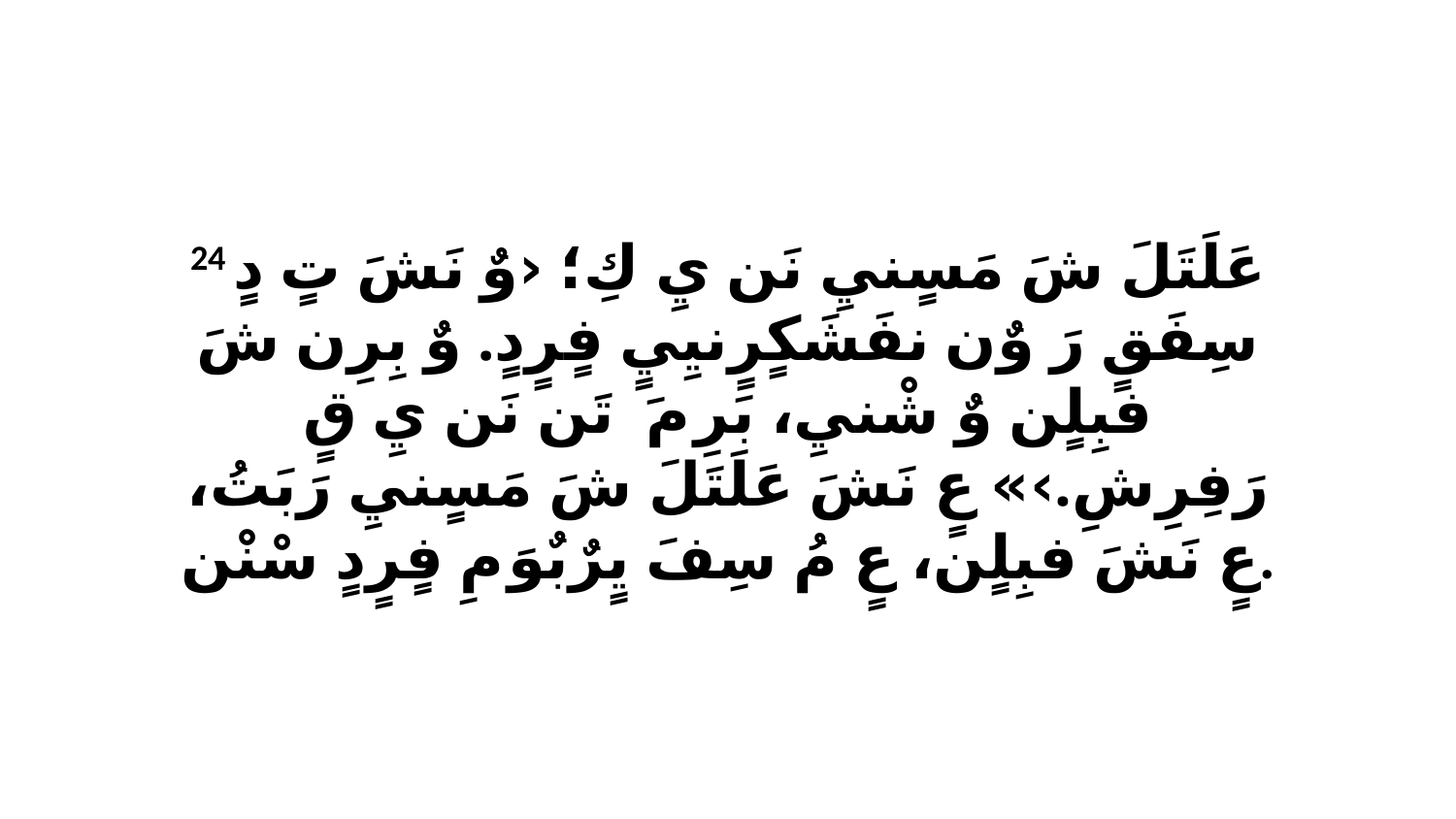

24 عَلَتَلَ شَ مَسٍنيِ نَن يِ كِ؛ ‹وٌ نَشَ تٍ دٍ سِفَقٍ رَ وٌن نفَشَكٍرٍنيِيٍ فٍرٍدٍ. وٌ بِرِن شَ فبِلٍن وٌ شْنيِ، بَرِ مَ ﭑ تَن نَن يِ قٍ رَفِرِشِ.›» عٍ نَشَ عَلَتَلَ شَ مَسٍنيِ رَبَتُ، عٍ نَشَ فبِلٍن، عٍ مُ سِفَ يٍرٌبٌوَ مِ فٍرٍدٍ سْنْن.